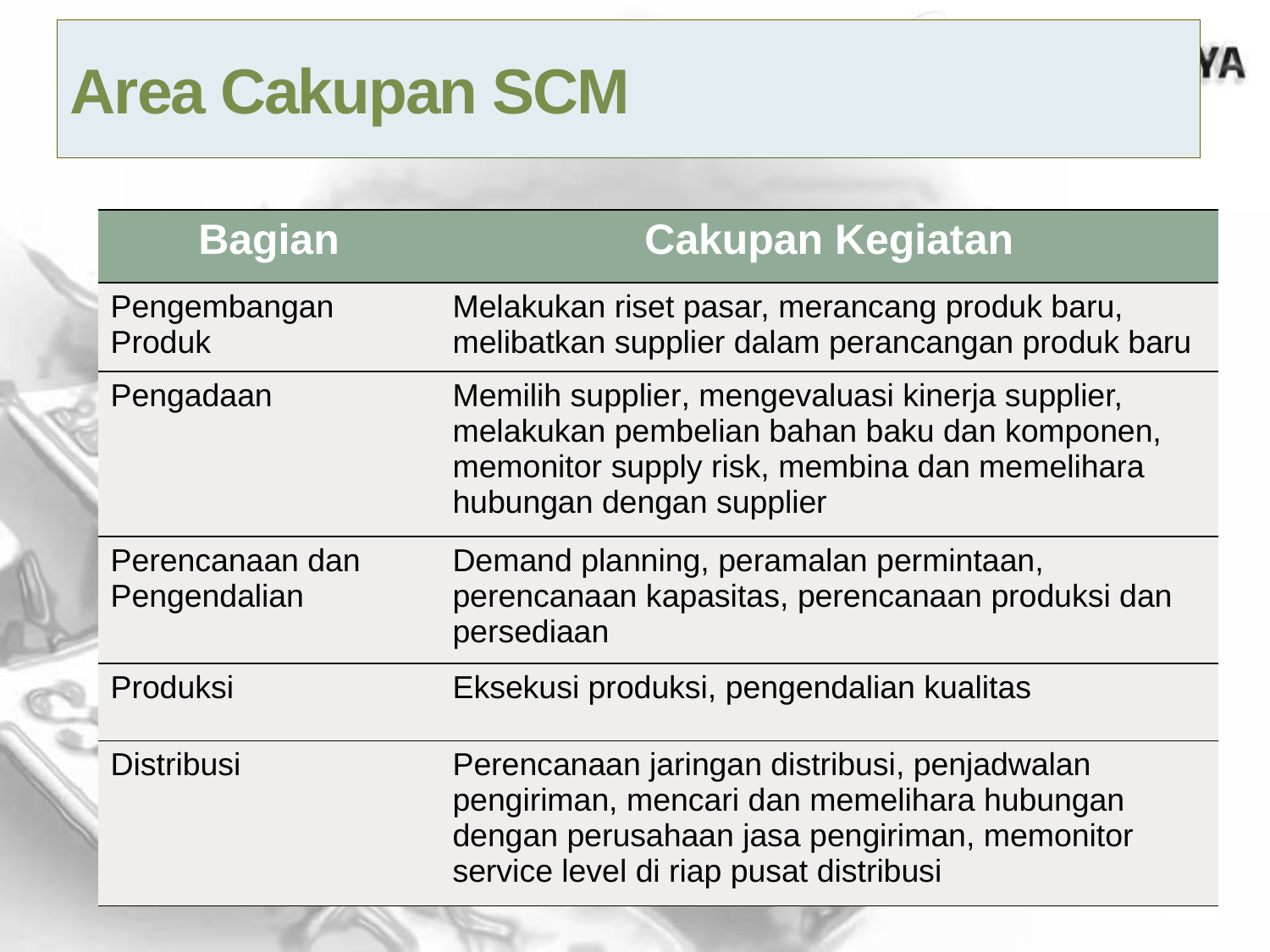

# Area Cakupan SCM
| Bagian | Cakupan Kegiatan |
| --- | --- |
| Pengembangan Produk | Melakukan riset pasar, merancang produk baru, melibatkan supplier dalam perancangan produk baru |
| Pengadaan | Memilih supplier, mengevaluasi kinerja supplier, melakukan pembelian bahan baku dan komponen, memonitor supply risk, membina dan memelihara hubungan dengan supplier |
| Perencanaan dan Pengendalian | Demand planning, peramalan permintaan, perencanaan kapasitas, perencanaan produksi dan persediaan |
| Produksi | Eksekusi produksi, pengendalian kualitas |
| Distribusi | Perencanaan jaringan distribusi, penjadwalan pengiriman, mencari dan memelihara hubungan dengan perusahaan jasa pengiriman, memonitor service level di riap pusat distribusi |